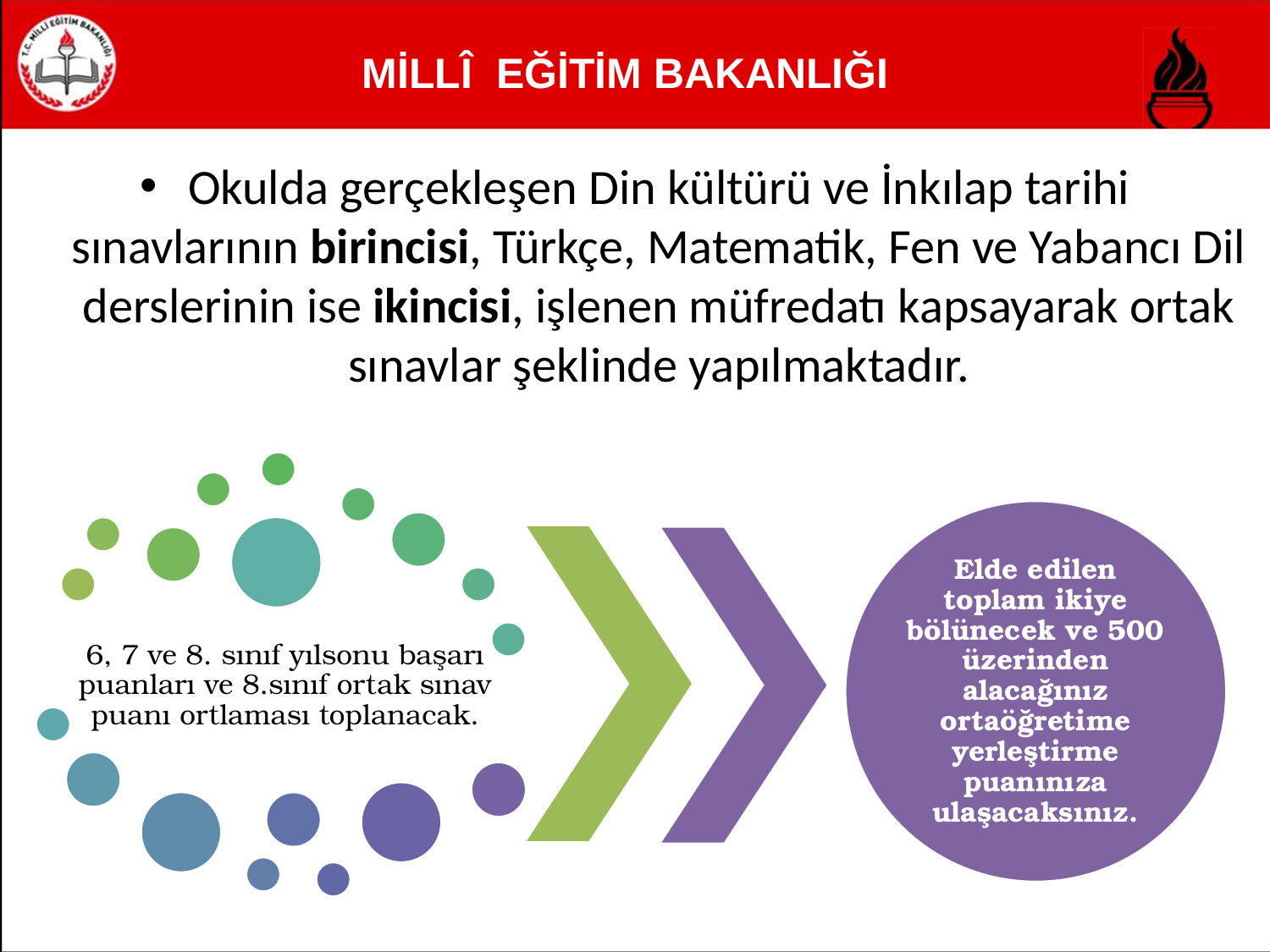

MİLLÎ  EĞİTİM BAKANLIĞI
Okulda gerçekleşen Din kültürü ve İnkılap tarihi sınavlarının birincisi, Türkçe, Matematik, Fen ve Yabancı Dil derslerinin ise ikincisi, işlenen müfredatı kapsayarak ortak sınavlar şeklinde yapılmaktadır.
6, 7 ve 8. sınıf yılsonu başarı puanları ve 8.sınıf ortak sınav puanı ortlaması toplanacak.
Elde edilen toplam ikiye bölünecek ve 500 üzerinden alacağınız ortaöğretime yerleştirme puanınıza ulaşacaksınız.